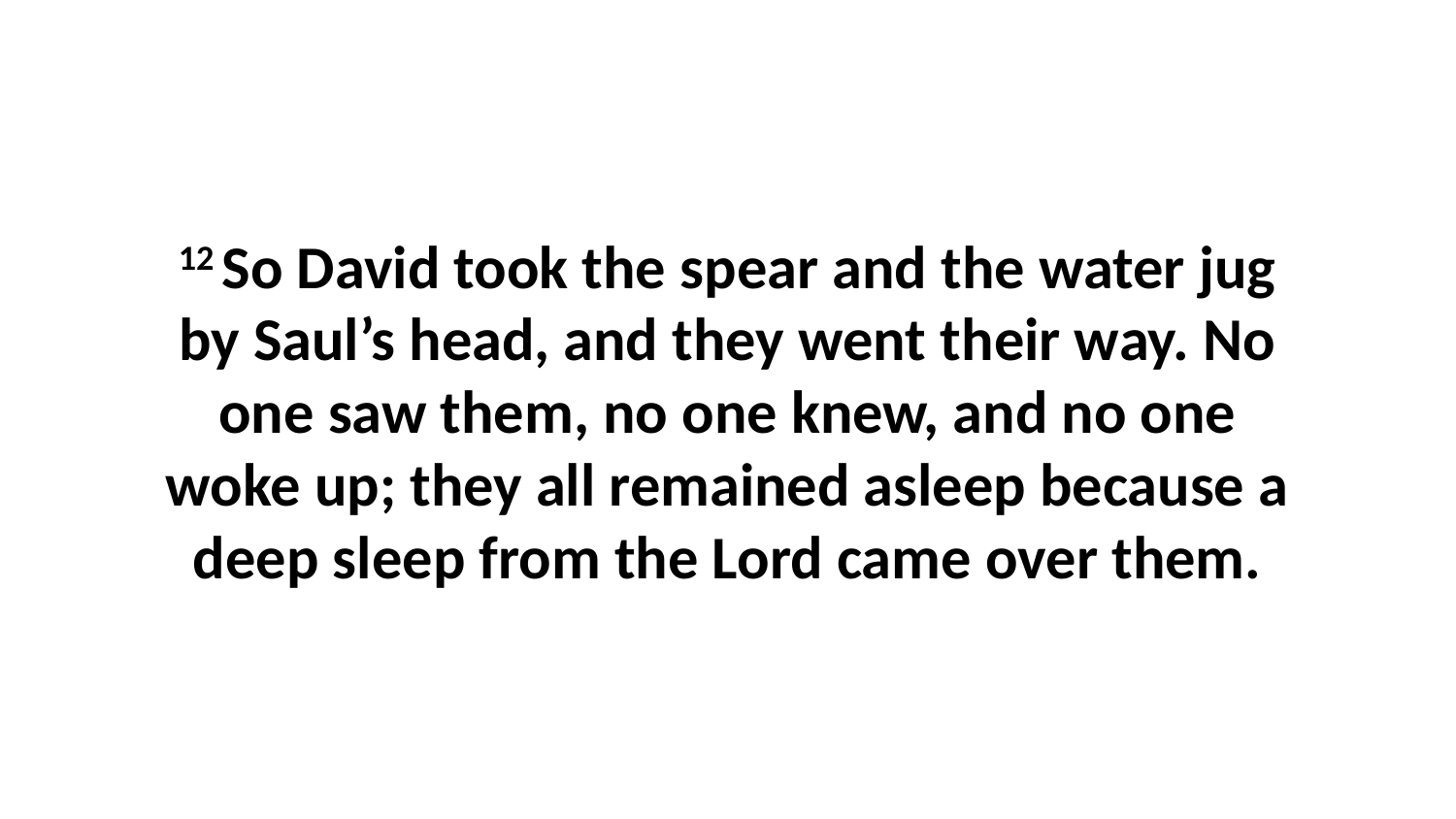

12 So David took the spear and the water jug by Saul’s head, and they went their way. No one saw them, no one knew, and no one woke up; they all remained asleep because a deep sleep from the Lord came over them.